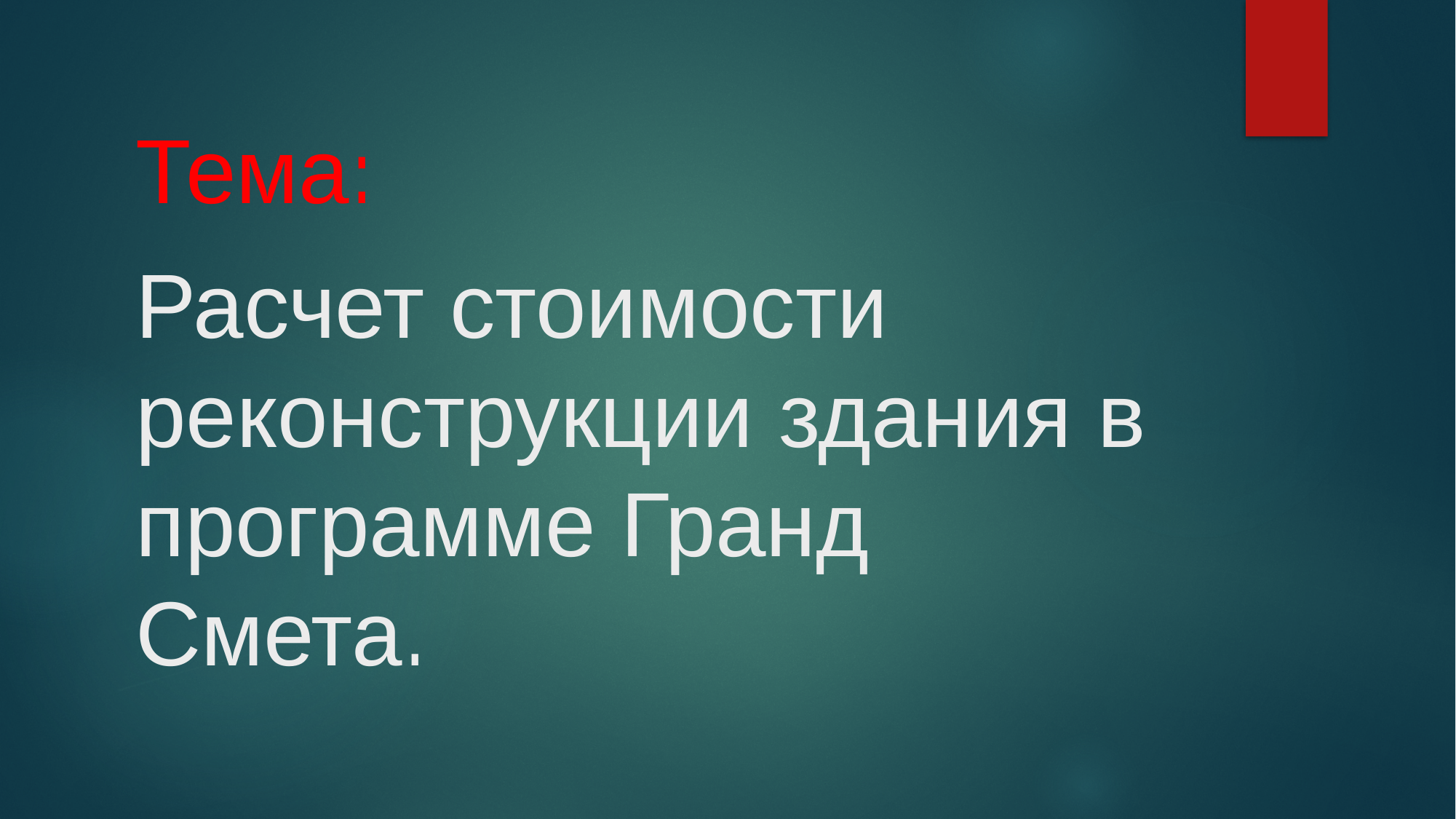

Тема:
# Расчет стоимости реконструкции здания в программе Гранд Смета.